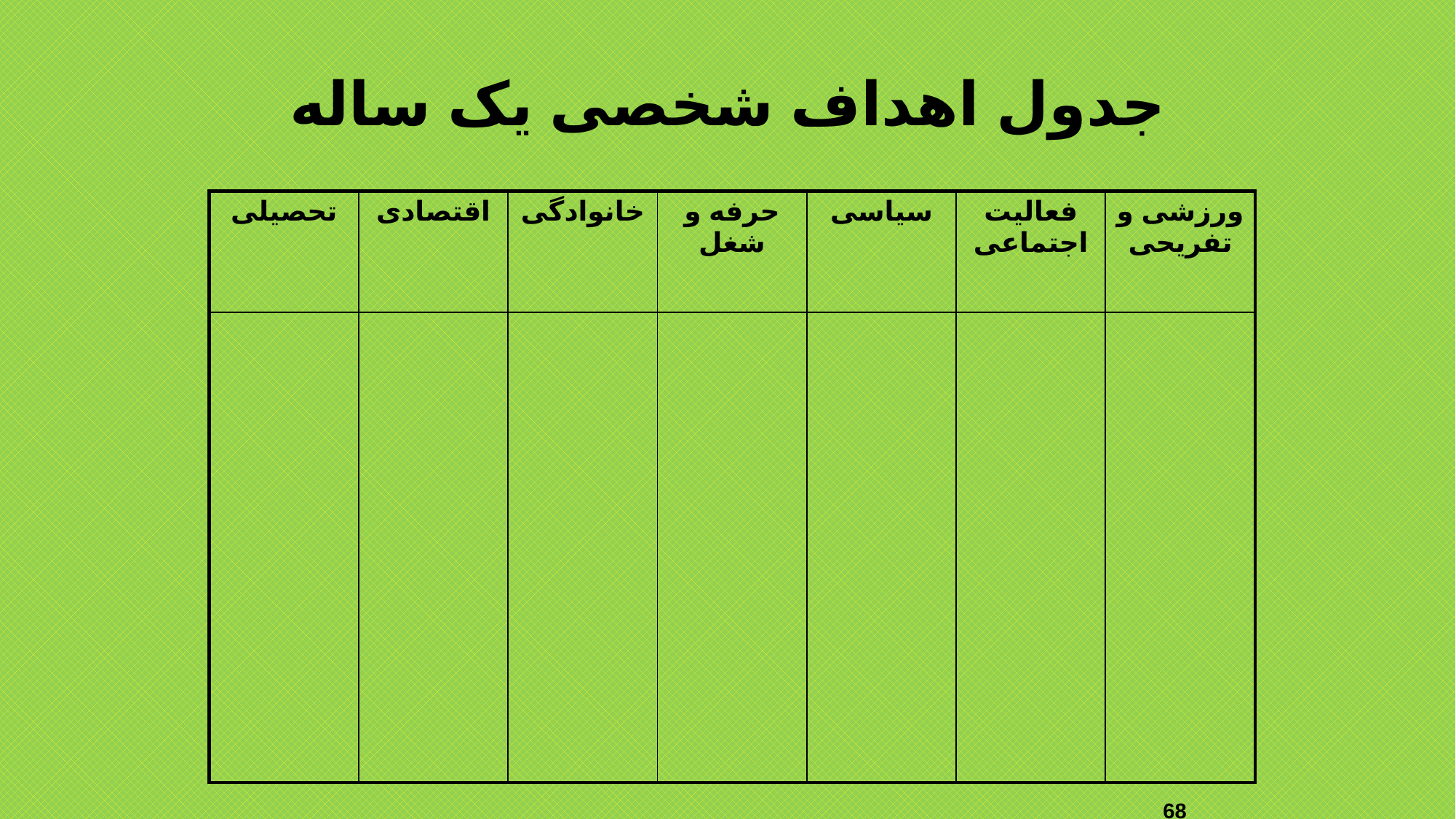

# جدول اهداف شخصی یک ساله
| تحصیلی | اقتصادی | خانوادگی | حرفه و شغل | سیاسی | فعالیت اجتماعی | ورزشی و تفریحی |
| --- | --- | --- | --- | --- | --- | --- |
|  |  |  |  |  |  |  |
68